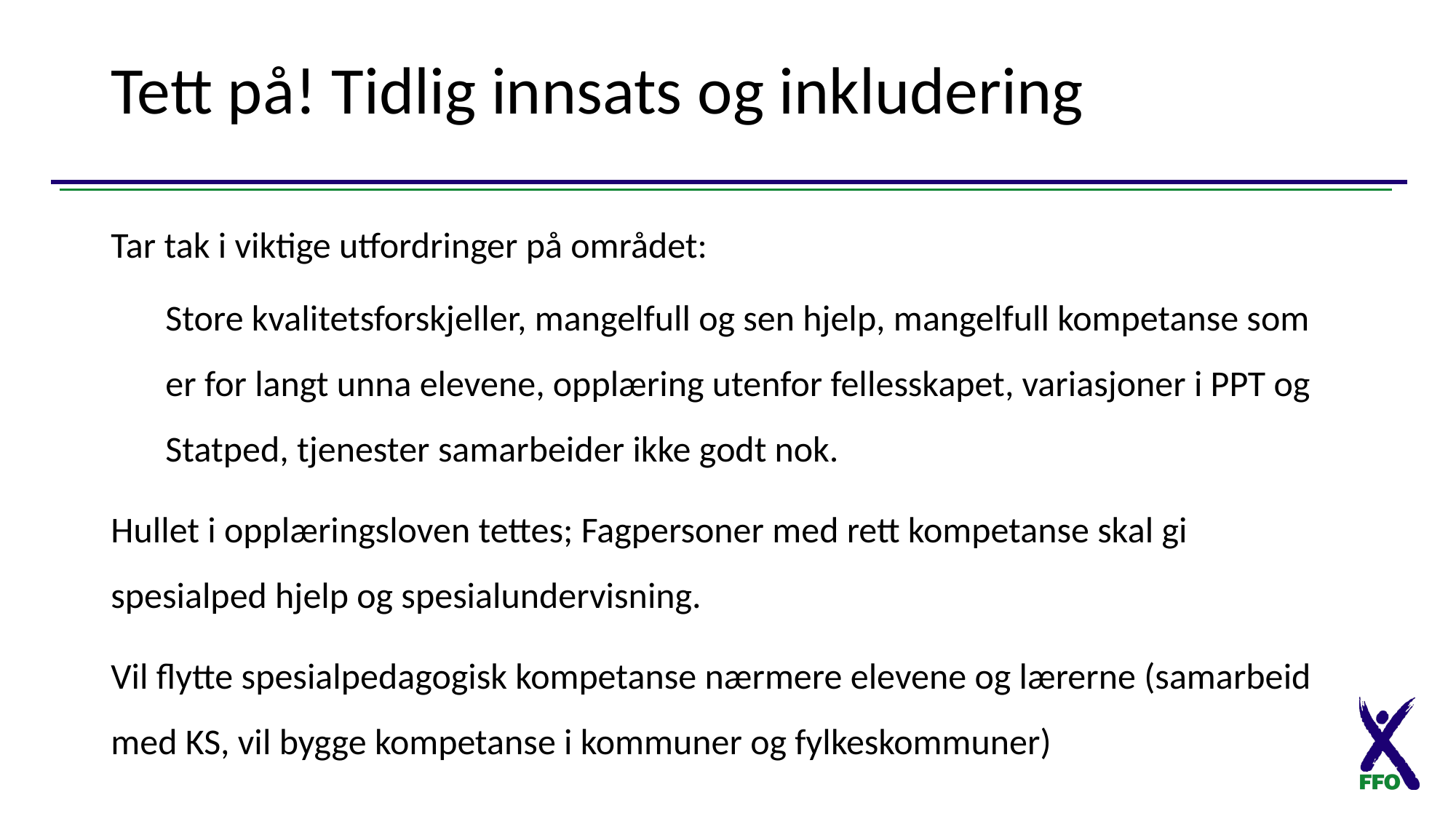

# Tett på! Tidlig innsats og inkludering
Tar tak i viktige utfordringer på området:
Store kvalitetsforskjeller, mangelfull og sen hjelp, mangelfull kompetanse som er for langt unna elevene, opplæring utenfor fellesskapet, variasjoner i PPT og Statped, tjenester samarbeider ikke godt nok.
Hullet i opplæringsloven tettes; Fagpersoner med rett kompetanse skal gi spesialped hjelp og spesialundervisning.
Vil flytte spesialpedagogisk kompetanse nærmere elevene og lærerne (samarbeid med KS, vil bygge kompetanse i kommuner og fylkeskommuner)